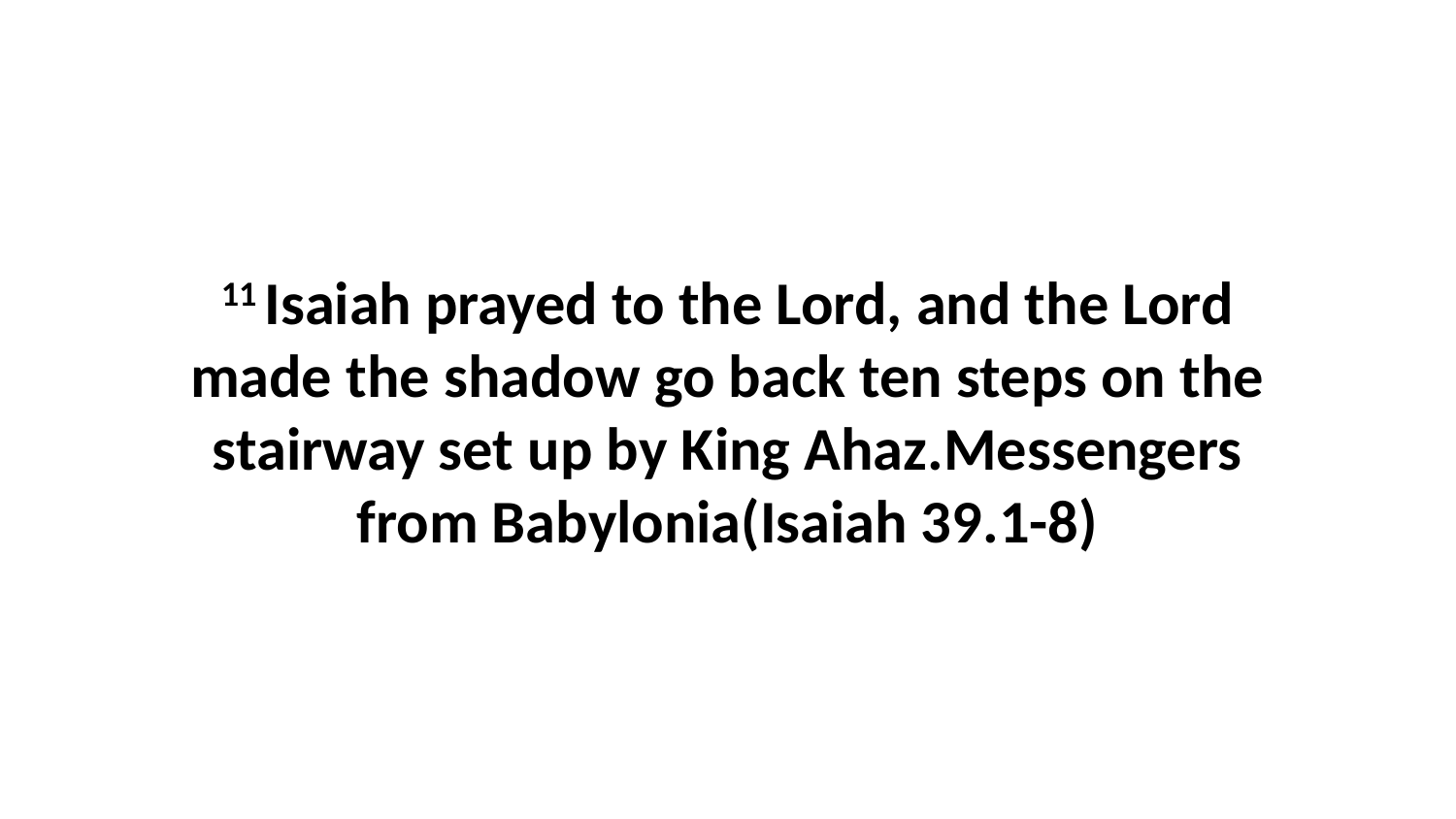

11 Isaiah prayed to the Lord, and the Lord made the shadow go back ten steps on the stairway set up by King Ahaz.Messengers from Babylonia(Isaiah 39.1-8)